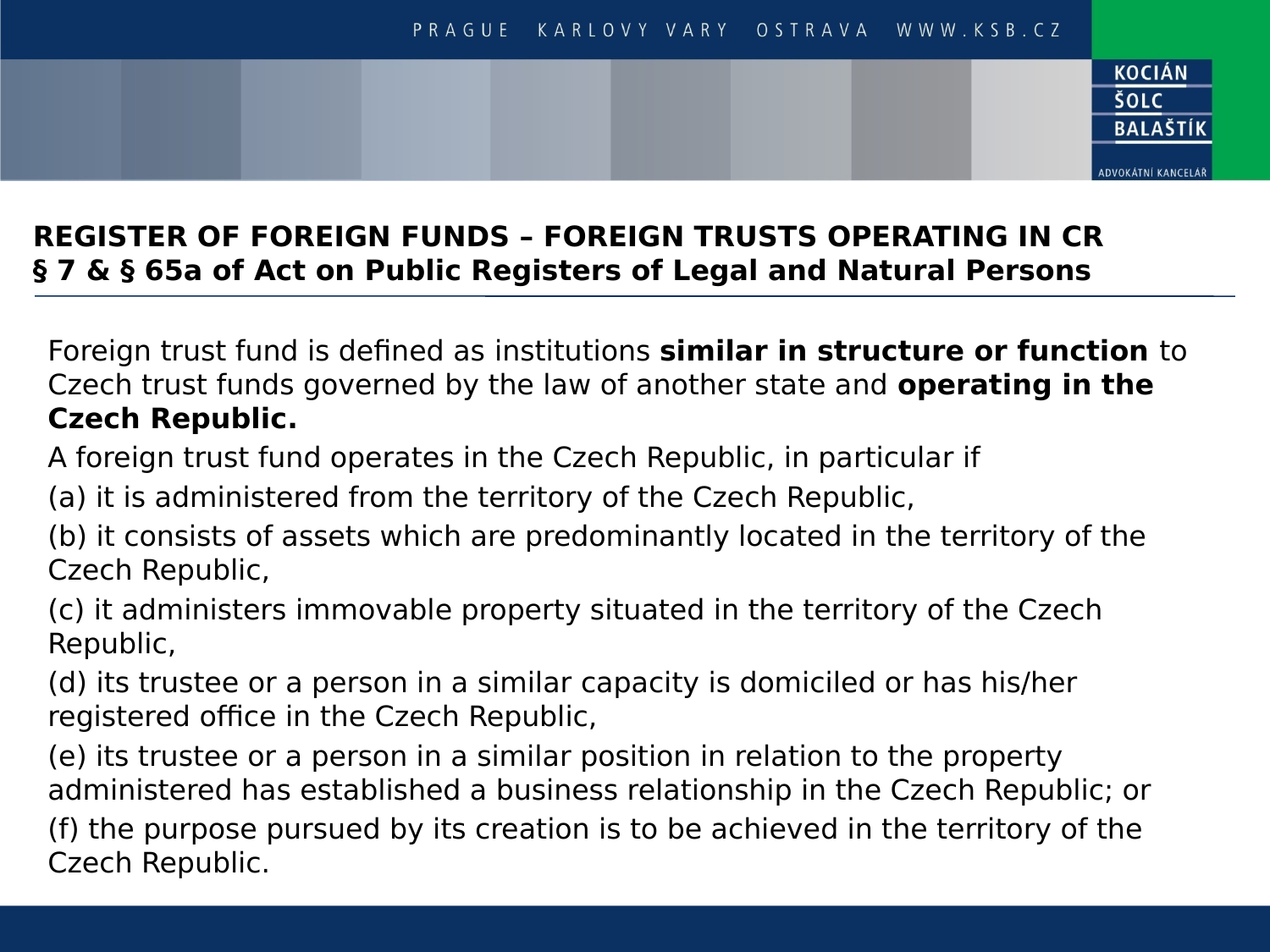

# REGISTER OF FOREIGN FUNDS – FOREIGN TRUSTS OPERATING IN CR § 7 & § 65a of Act on Public Registers of Legal and Natural Persons
Foreign trust fund is defined as institutions similar in structure or function to Czech trust funds governed by the law of another state and operating in the Czech Republic.
A foreign trust fund operates in the Czech Republic, in particular if
(a) it is administered from the territory of the Czech Republic,
(b) it consists of assets which are predominantly located in the territory of the Czech Republic,
(c) it administers immovable property situated in the territory of the Czech Republic,
(d) its trustee or a person in a similar capacity is domiciled or has his/her registered office in the Czech Republic,
(e) its trustee or a person in a similar position in relation to the property administered has established a business relationship in the Czech Republic; or
(f) the purpose pursued by its creation is to be achieved in the territory of the Czech Republic.